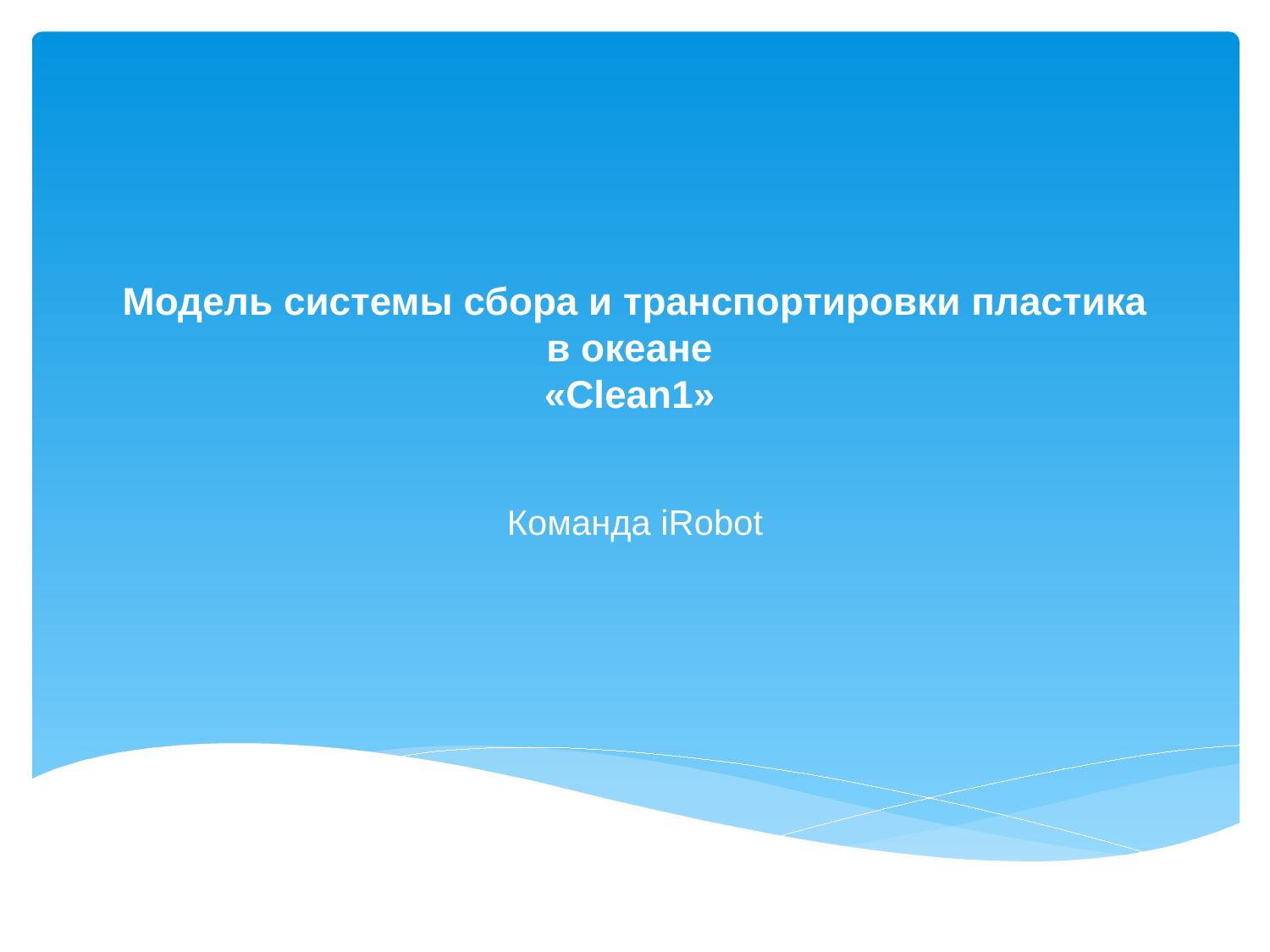

# Модель системы сбора и транспортировки пластика в океане «Clean1»
Команда iRobot